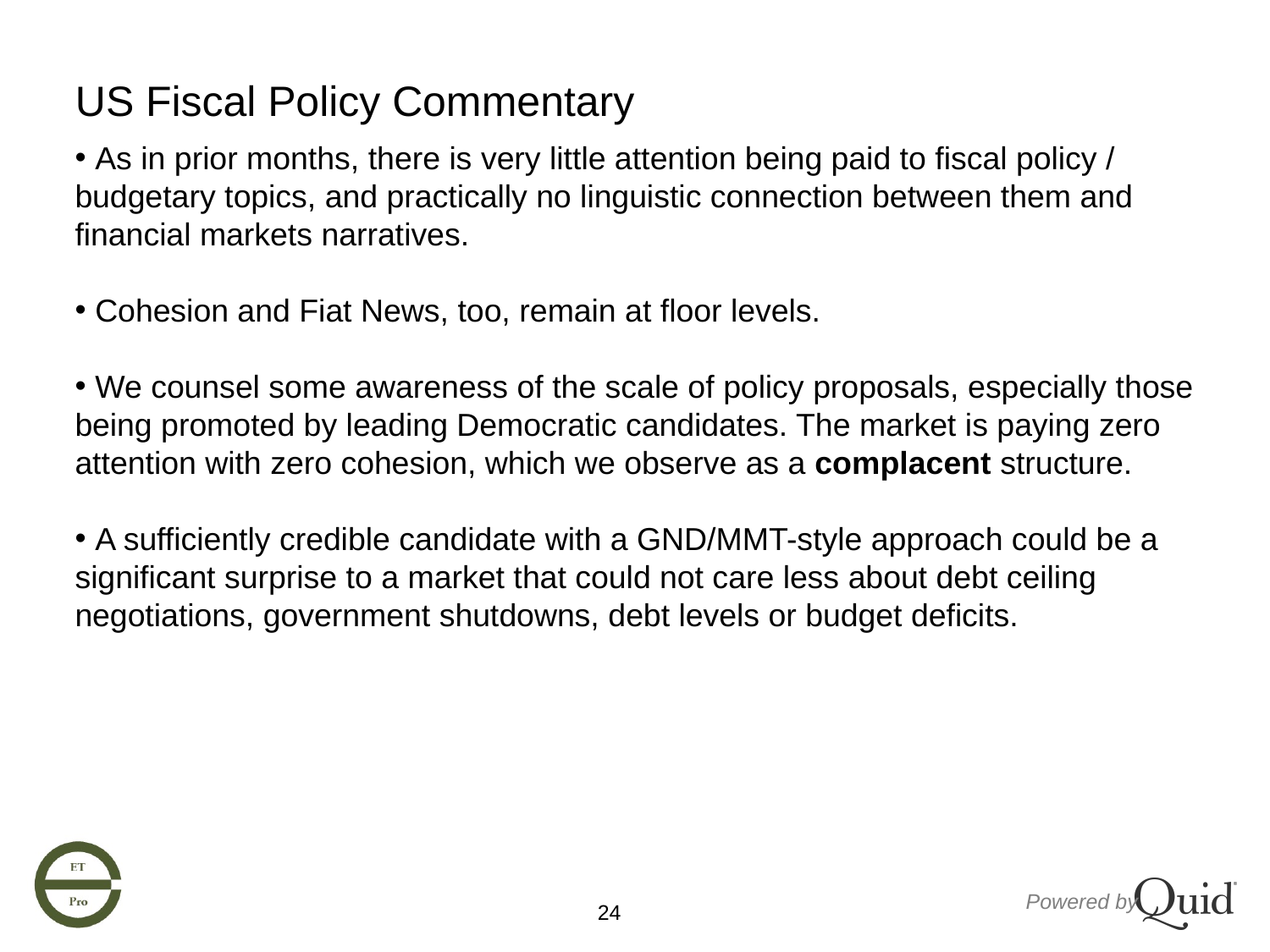

US Fiscal Policy Commentary
 As in prior months, there is very little attention being paid to fiscal policy / budgetary topics, and practically no linguistic connection between them and financial markets narratives.

 Cohesion and Fiat News, too, remain at floor levels.

 We counsel some awareness of the scale of policy proposals, especially those being promoted by leading Democratic candidates. The market is paying zero attention with zero cohesion, which we observe as a complacent structure.

 A sufficiently credible candidate with a GND/MMT-style approach could be a significant surprise to a market that could not care less about debt ceiling negotiations, government shutdowns, debt levels or budget deficits.